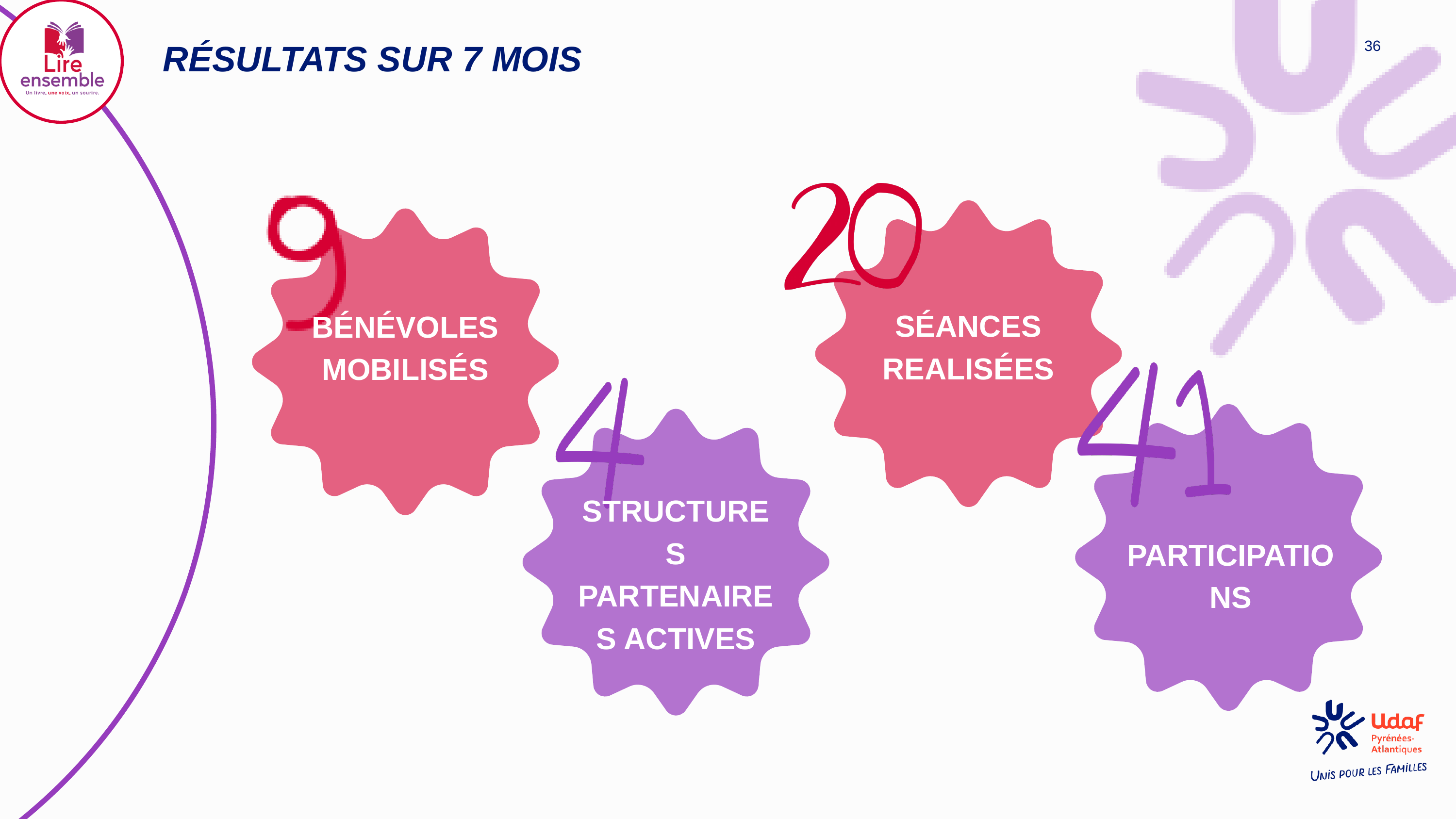

RÉSULTATS SUR 7 MOIS
36

SÉANCES REALISÉES
BÉNÉVOLES MOBILISÉS

STRUCTURES PARTENAIRES ACTIVES
PARTICIPATIONS